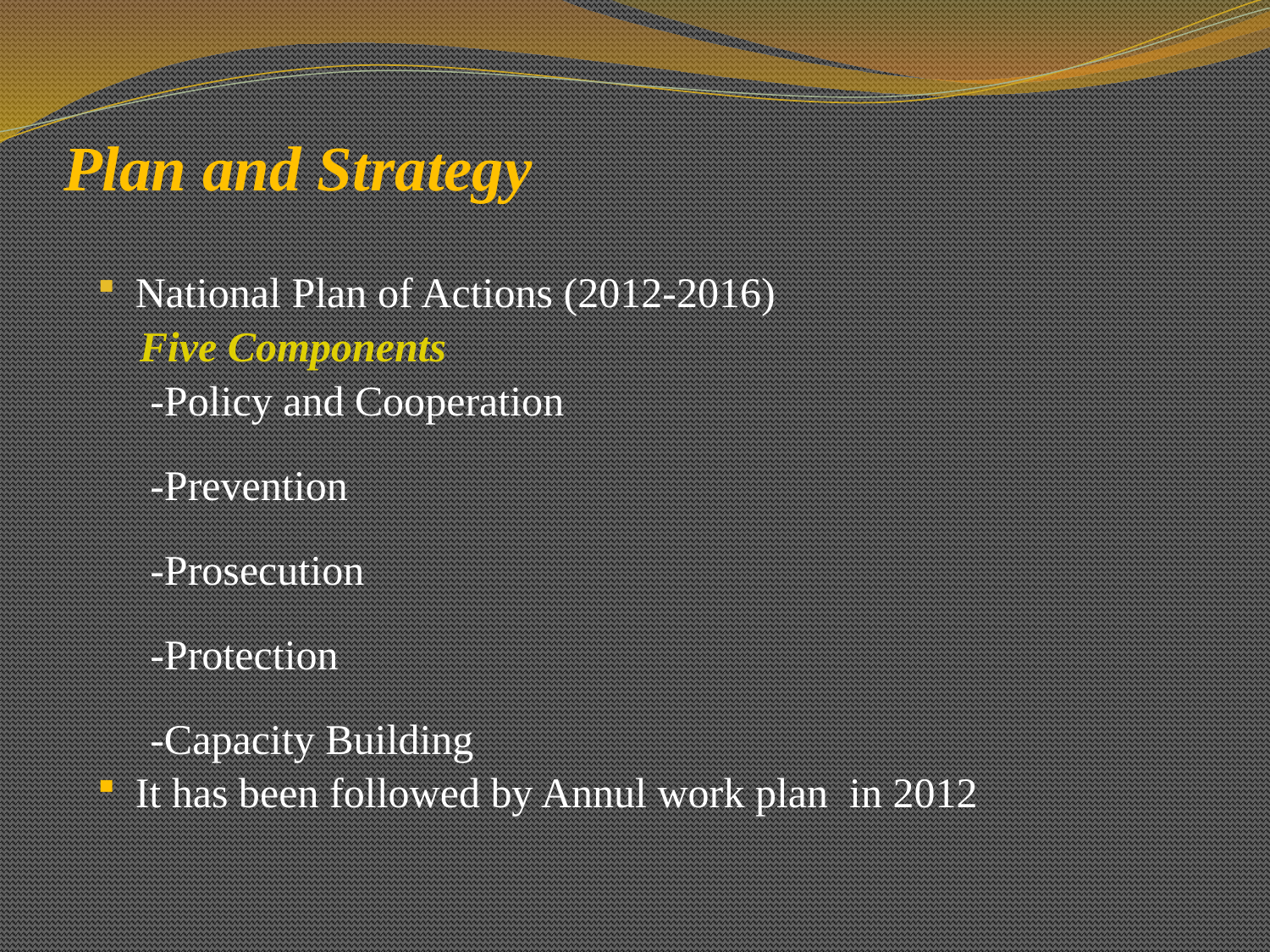

# Plan and Strategy
National Plan of Actions (2012-2016)
    Five Components
     -Policy and Cooperation
     -Prevention
     -Prosecution
     -Protection
     -Capacity Building
It has been followed by Annul work plan  in 2012